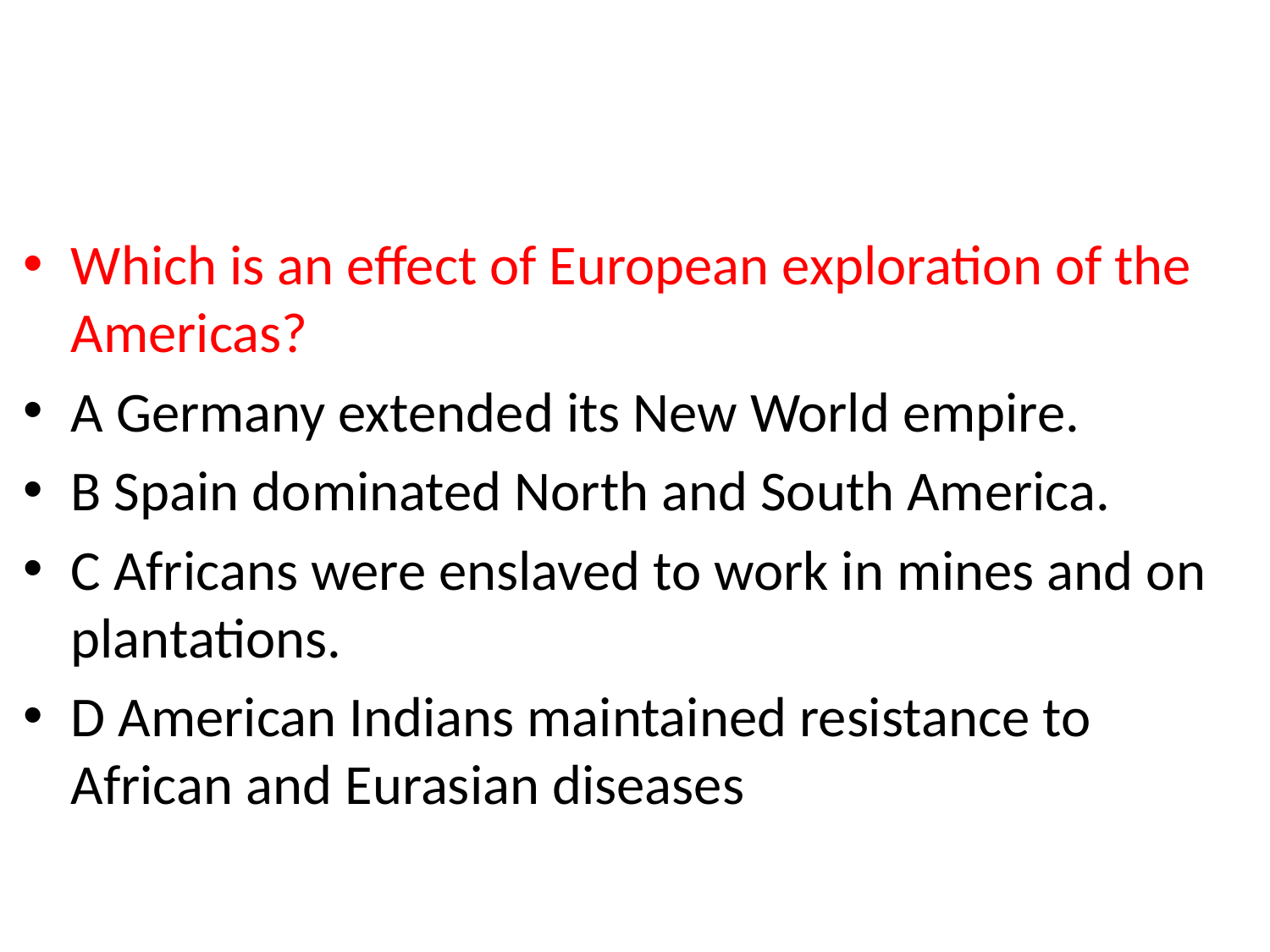

#
Which is an effect of European exploration of the Americas?
A Germany extended its New World empire.
B Spain dominated North and South America.
C Africans were enslaved to work in mines and on plantations.
D American Indians maintained resistance to African and Eurasian diseases